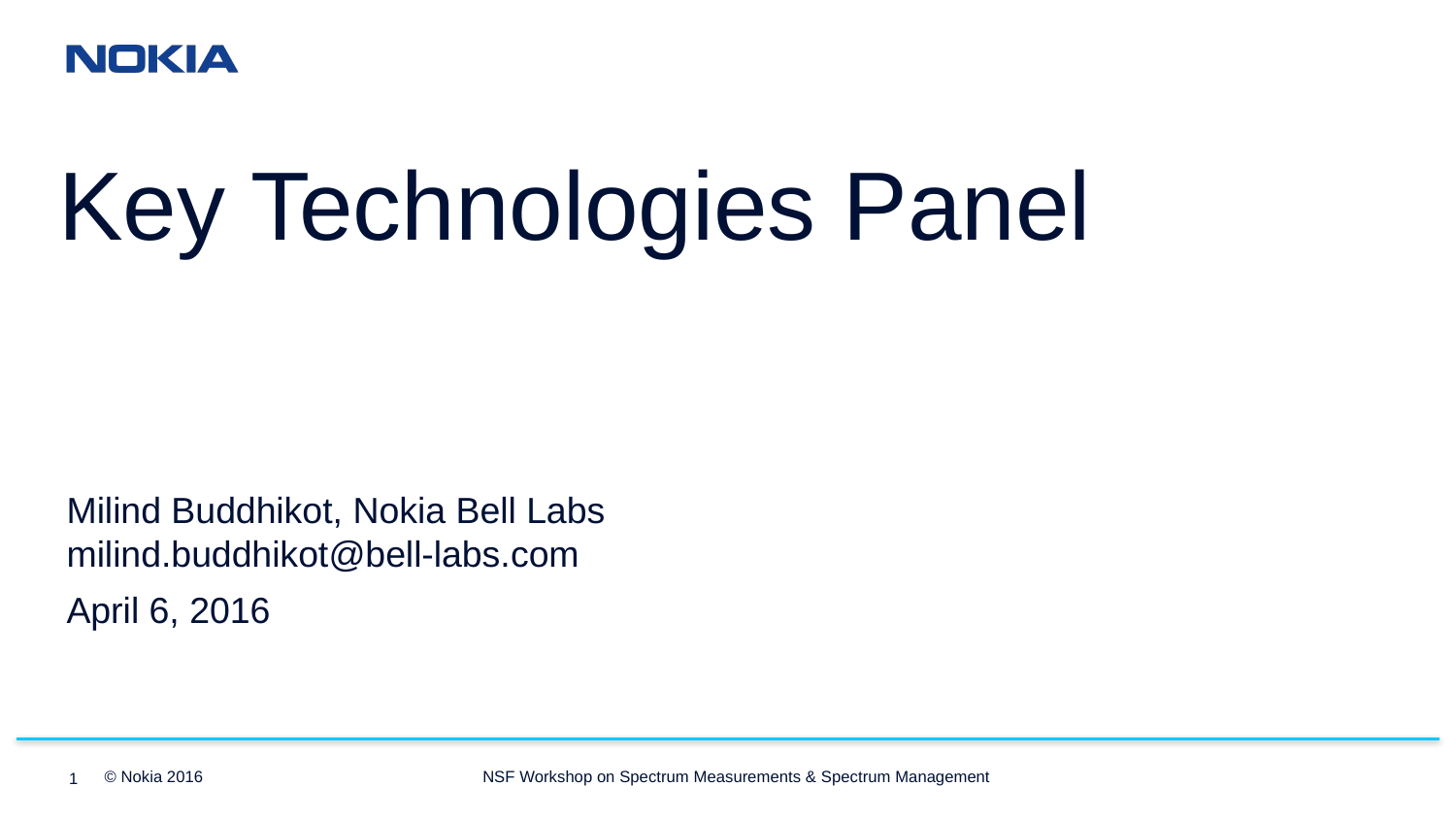

Key Technologies Panel
Milind Buddhikot, Nokia Bell Labs
milind.buddhikot@bell-labs.com
April 6, 2016
NSF Workshop on Spectrum Measurements & Spectrum Management